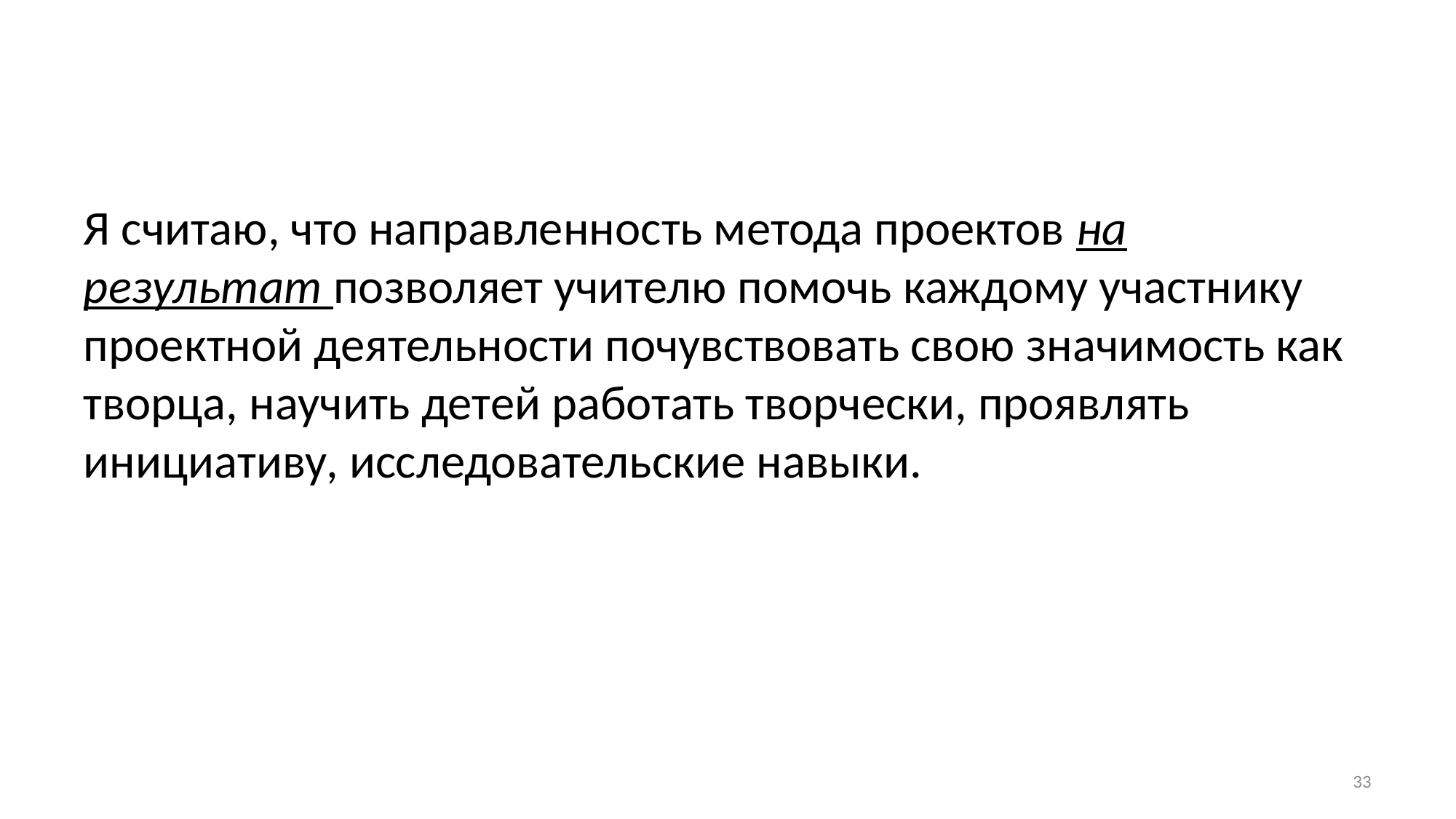

#
Я считаю, что направленность метода проектов на результат позволяет учителю помочь каждому участнику проектной деятельности почувствовать свою значимость как творца, научить детей работать творчески, проявлять инициативу, исследовательские навыки.

33